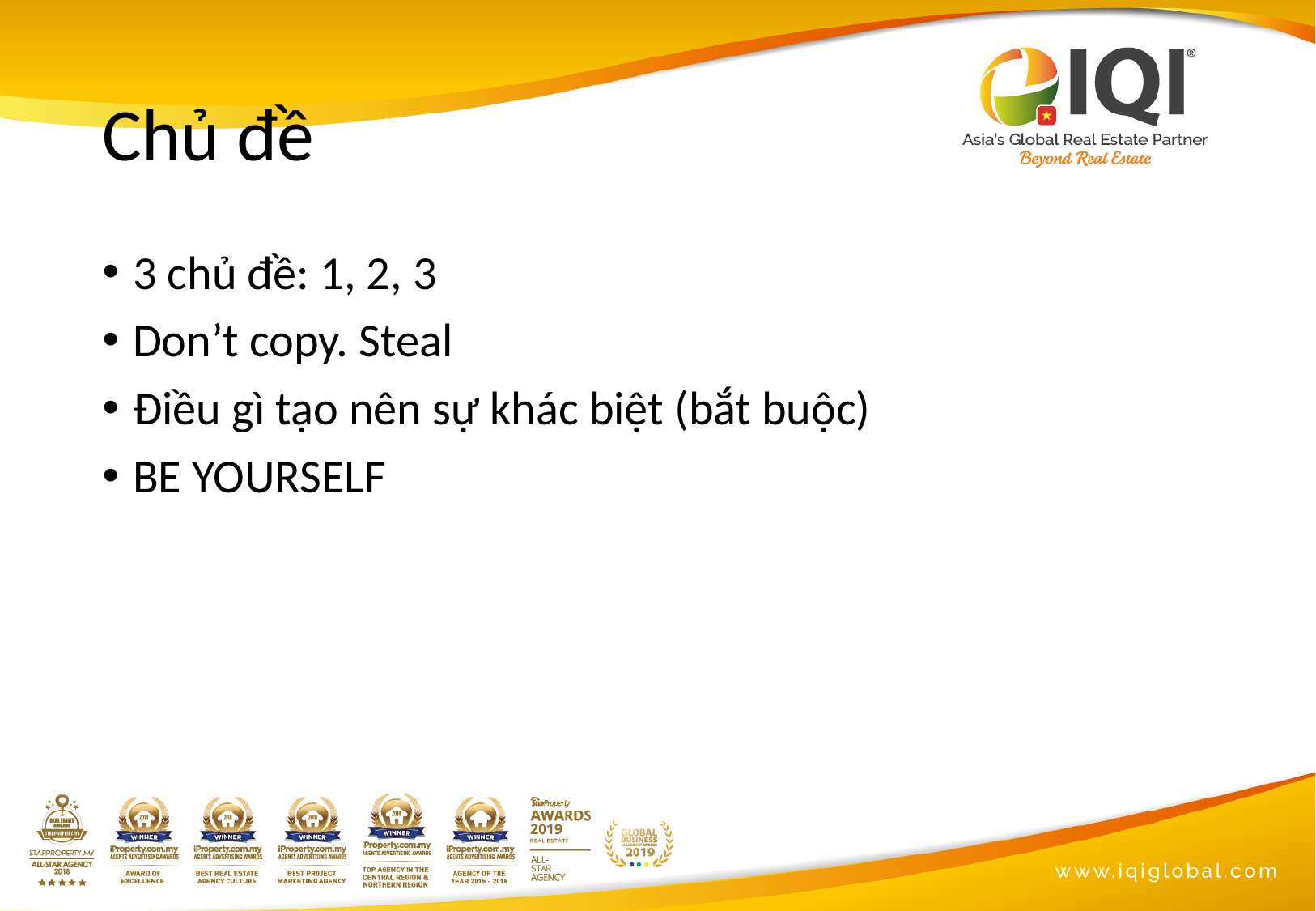

# Chủ đề
3 chủ đề: 1, 2, 3
Don’t copy. Steal
Điều gì tạo nên sự khác biệt (bắt buộc)
BE YOURSELF